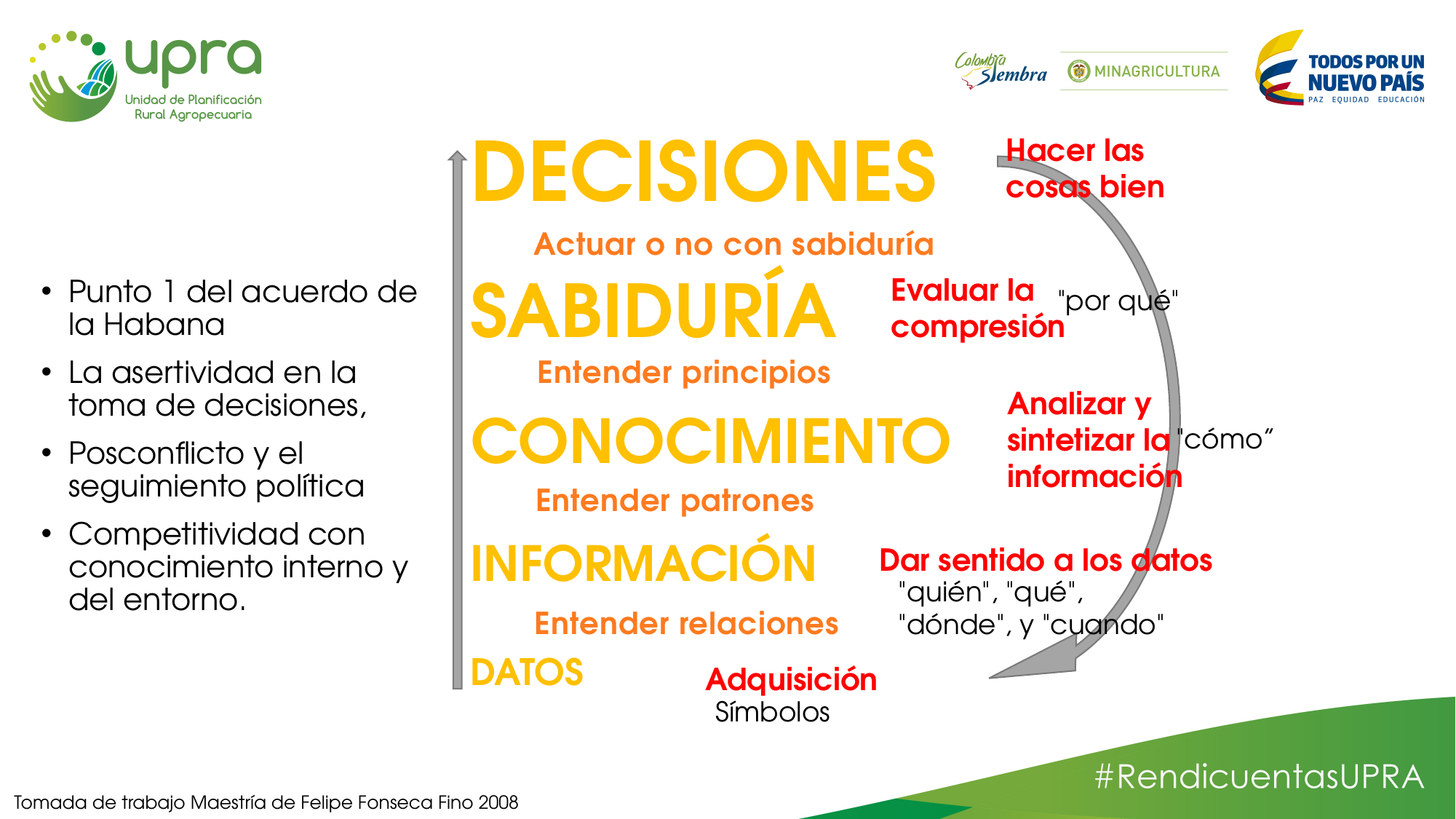

DECISIONES
Hacer las
cosas bien

Actuar o no con sabiduría

SABIDURÍA
Evaluar la
compresión
Punto 1 del acuerdo de la Habana
La asertividad en la toma de decisiones,
Posconflicto y el seguimiento política
Competitividad con conocimiento interno y del entorno.

"por qué"
Entender principios
Analizar y
sintetizar la
información
CONOCIMIENTO
"cómo”
Entender patrones
INFORMACIÓN
Dar sentido a los datos
"quién", "qué",
"dónde", y "cuando"
Entender relaciones
DATOS
Adquisición
Símbolos
Tomada de trabajo Maestría de Felipe Fonseca Fino 2008